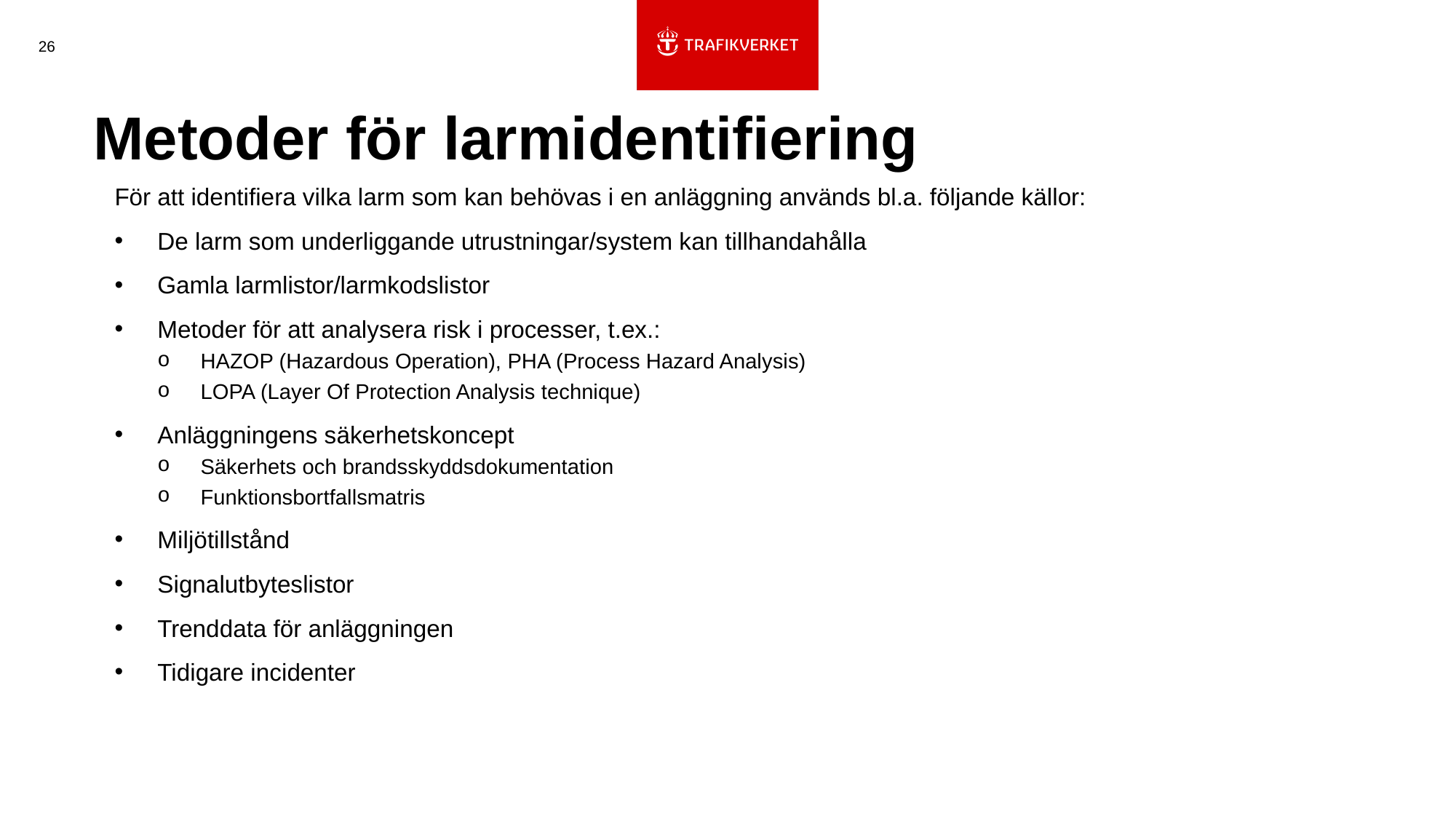

26
# Metoder för larmidentifiering
För att identifiera vilka larm som kan behövas i en anläggning används bl.a. följande källor:
De larm som underliggande utrustningar/system kan tillhandahålla
Gamla larmlistor/larmkodslistor
Metoder för att analysera risk i processer, t.ex.:
HAZOP (Hazardous Operation), PHA (Process Hazard Analysis)
LOPA (Layer Of Protection Analysis technique)
Anläggningens säkerhetskoncept
Säkerhets och brandsskyddsdokumentation
Funktionsbortfallsmatris
Miljötillstånd
Signalutbyteslistor
Trenddata för anläggningen
Tidigare incidenter